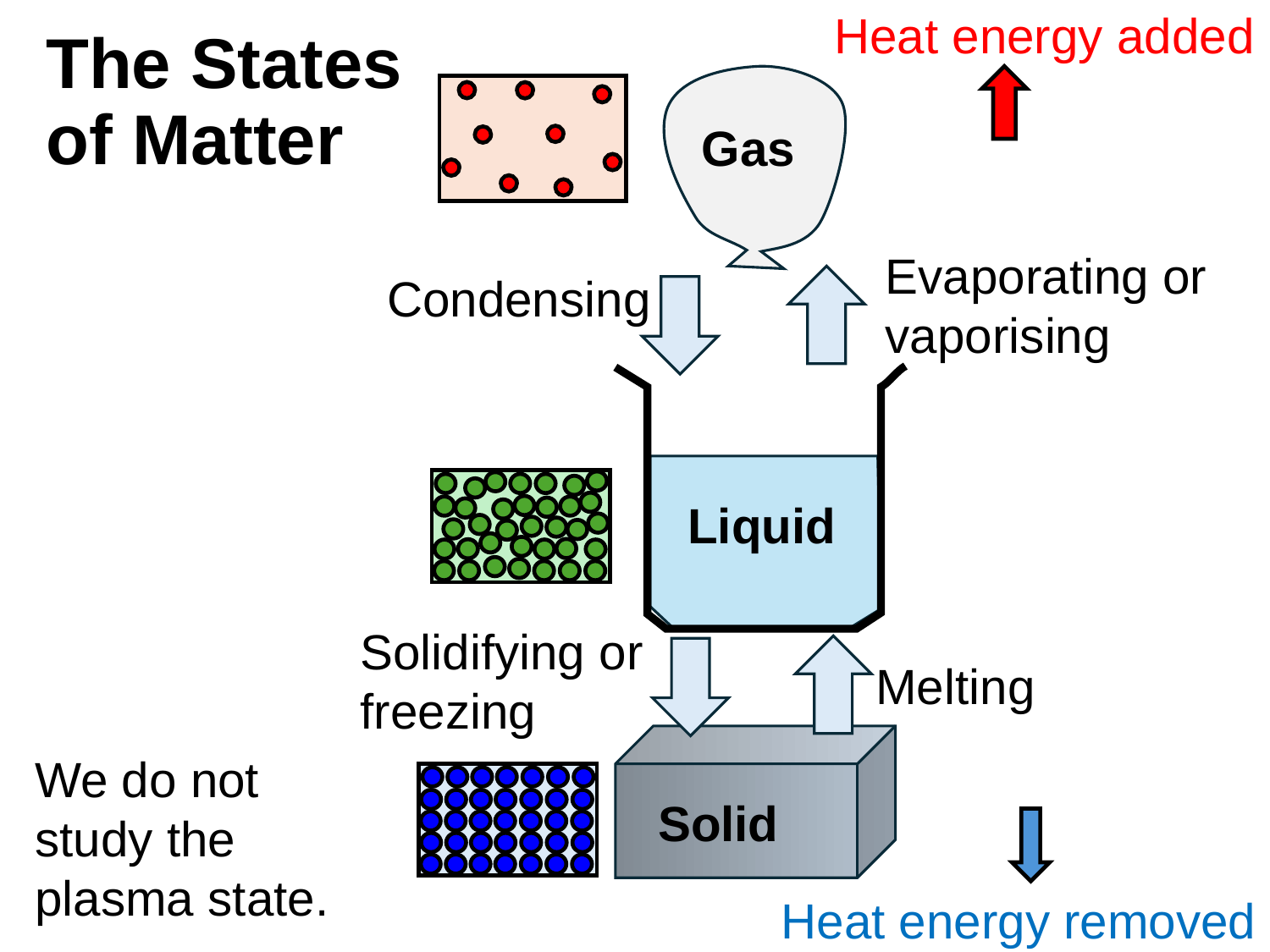

Heat energy added
# The States of Matter

Gas
Evaporating or vaporising
Condensing

Liquid
Solidifying or freezing

Melting

We do not study the plasma state.

Solid

Heat energy removed